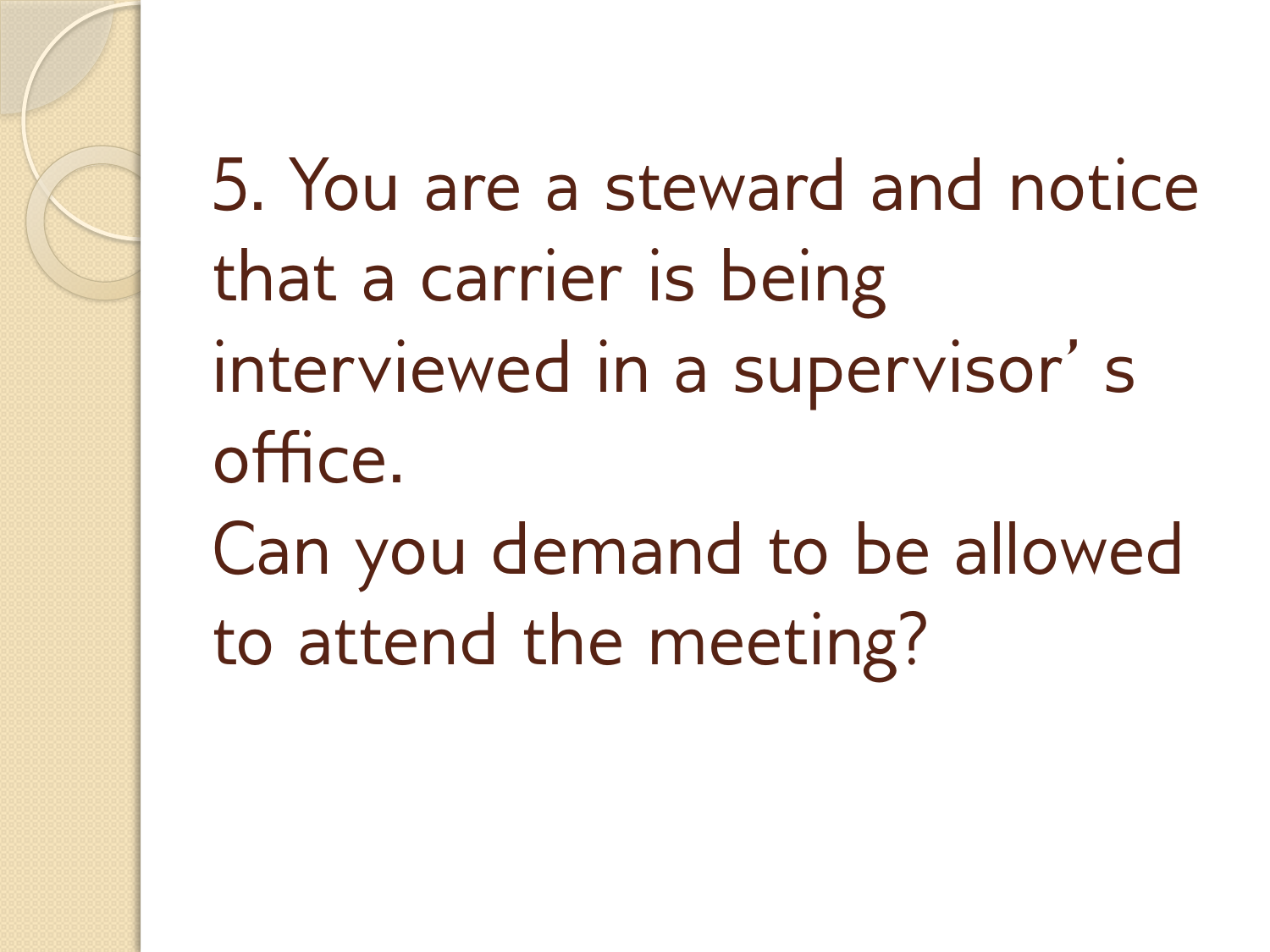

# 5. You are a steward and notice that a carrier is being interviewed in a supervisor’ s office. Can you demand to be allowed to attend the meeting?